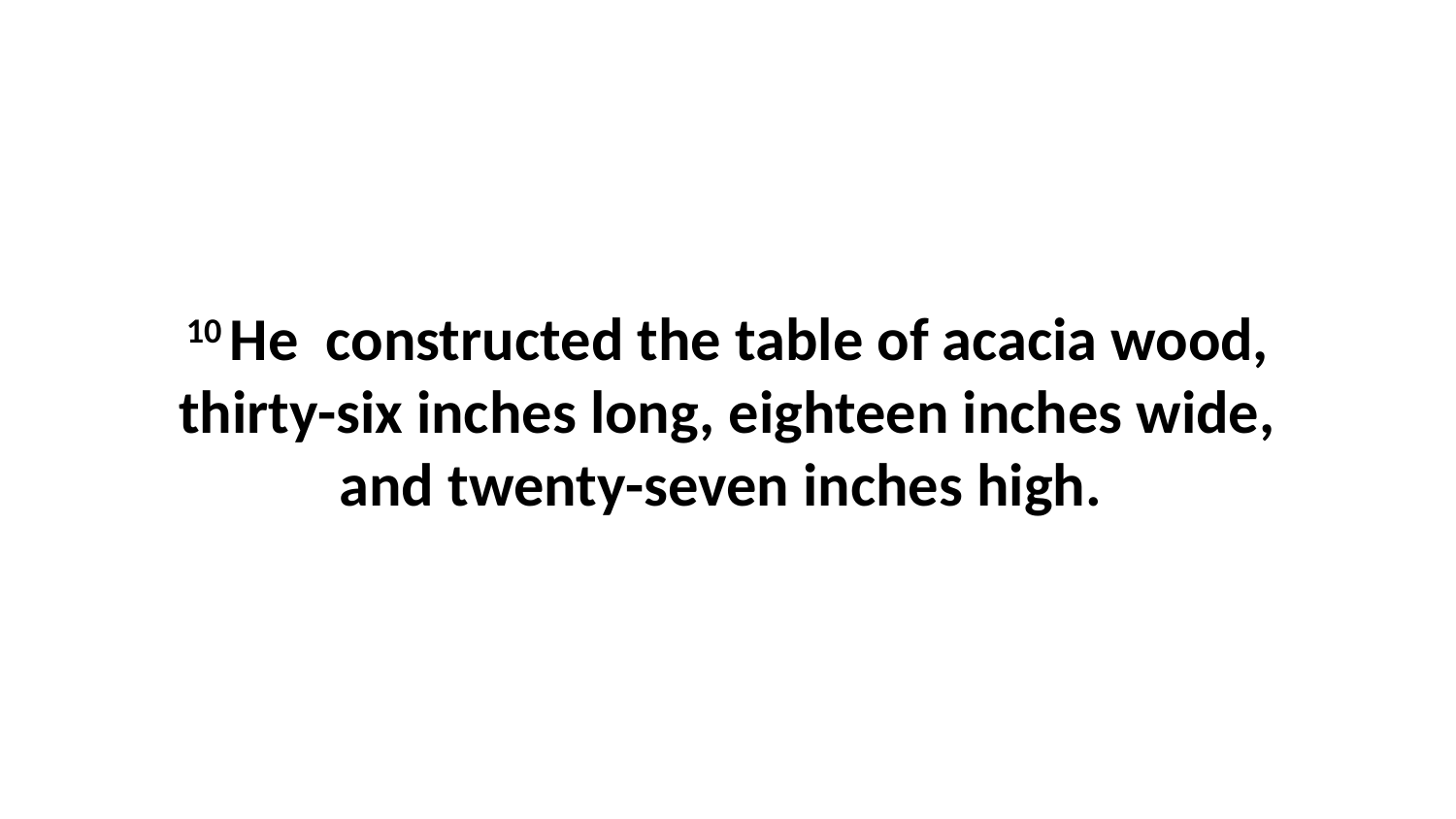

10 He  constructed the table of acacia wood, thirty-six inches long, eighteen inches wide, and twenty-seven inches high.